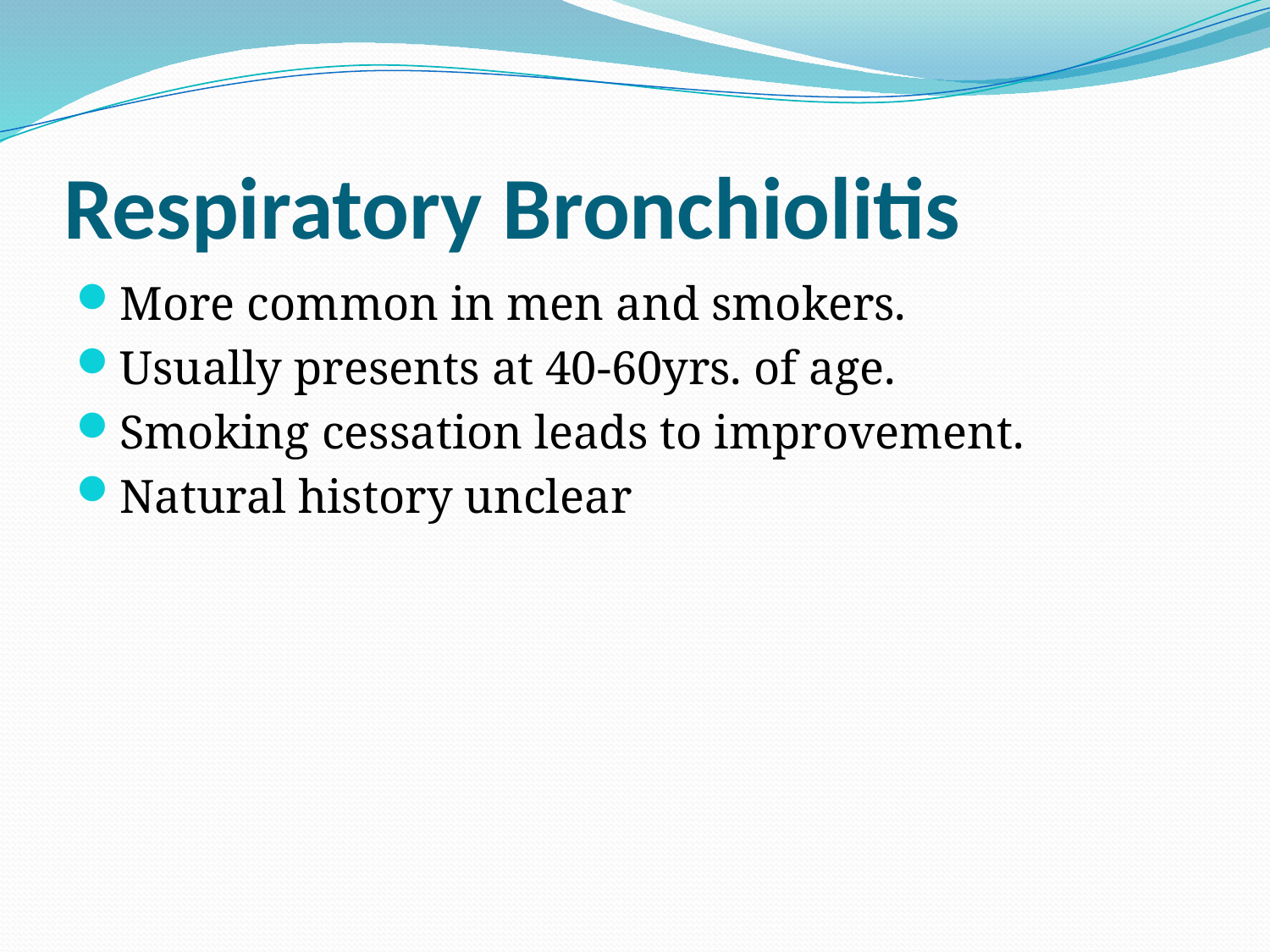

# Respiratory Bronchiolitis
More common in men and smokers.
Usually presents at 40-60yrs. of age.
Smoking cessation leads to improvement.
Natural history unclear